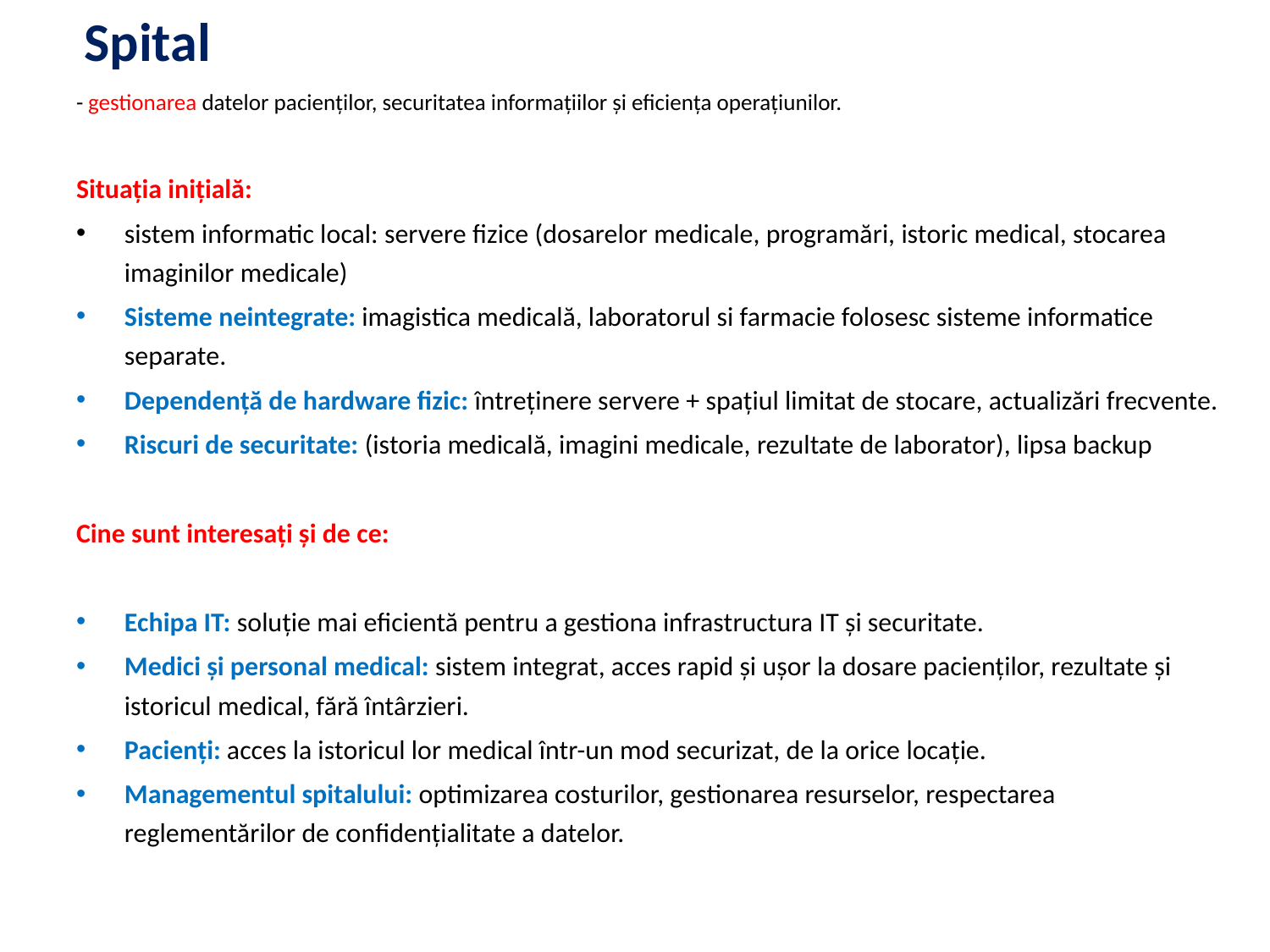

# Spital
- gestionarea datelor pacienților, securitatea informațiilor și eficiența operațiunilor.

Situația inițială:
sistem informatic local: servere fizice (dosarelor medicale, programări, istoric medical, stocarea imaginilor medicale)
Sisteme neintegrate: imagistica medicală, laboratorul si farmacie folosesc sisteme informatice separate.
Dependență de hardware fizic: întreținere servere + spațiul limitat de stocare, actualizări frecvente.
Riscuri de securitate: (istoria medicală, imagini medicale, rezultate de laborator), lipsa backup

Cine sunt interesați și de ce:

Echipa IT: soluție mai eficientă pentru a gestiona infrastructura IT și securitate.
Medici și personal medical: sistem integrat, acces rapid și ușor la dosare pacienților, rezultate și istoricul medical, fără întârzieri.
Pacienți: acces la istoricul lor medical într-un mod securizat, de la orice locație.
Managementul spitalului: optimizarea costurilor, gestionarea resurselor, respectarea reglementărilor de confidențialitate a datelor.